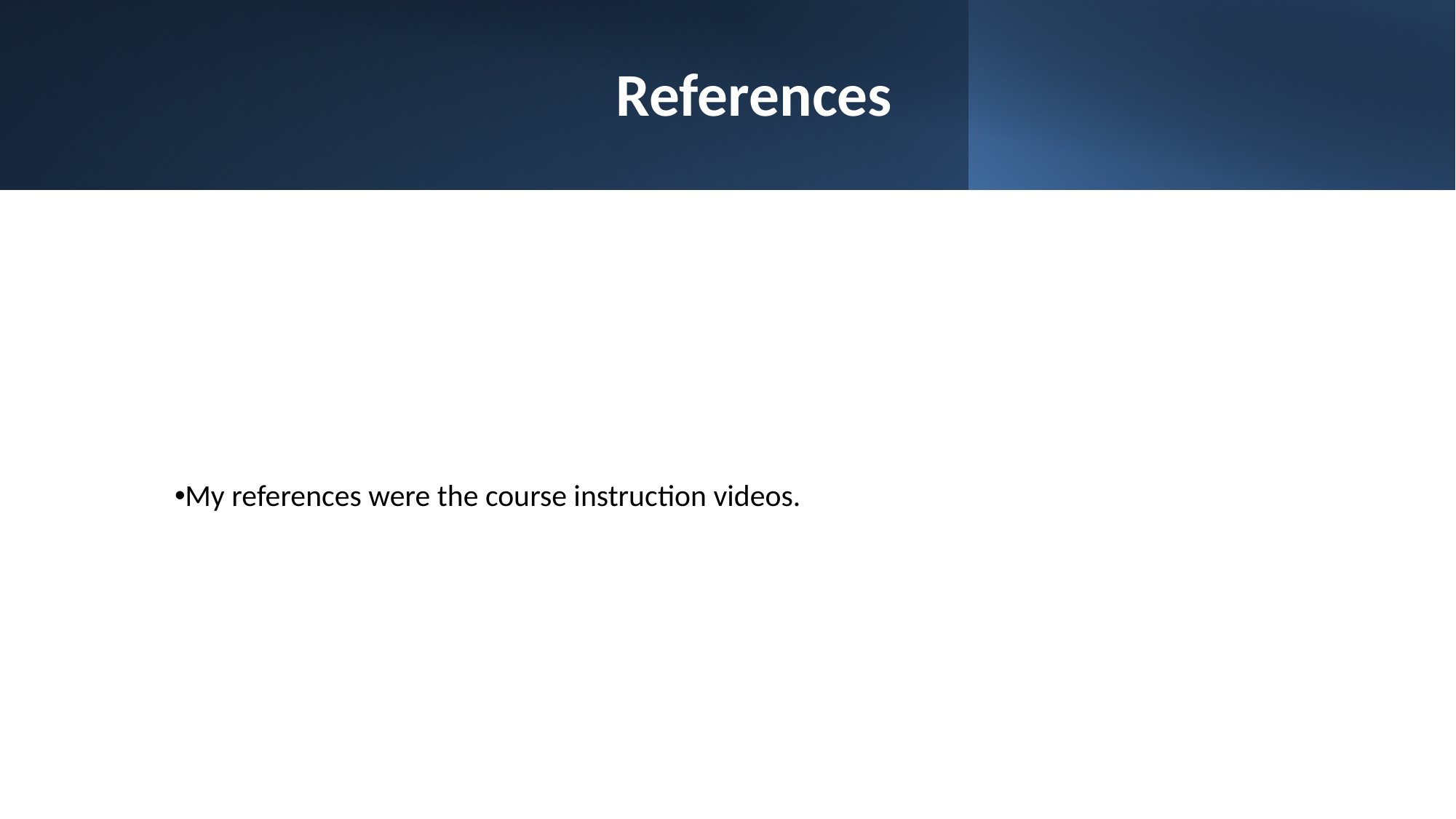

# References
My references were the course instruction videos.